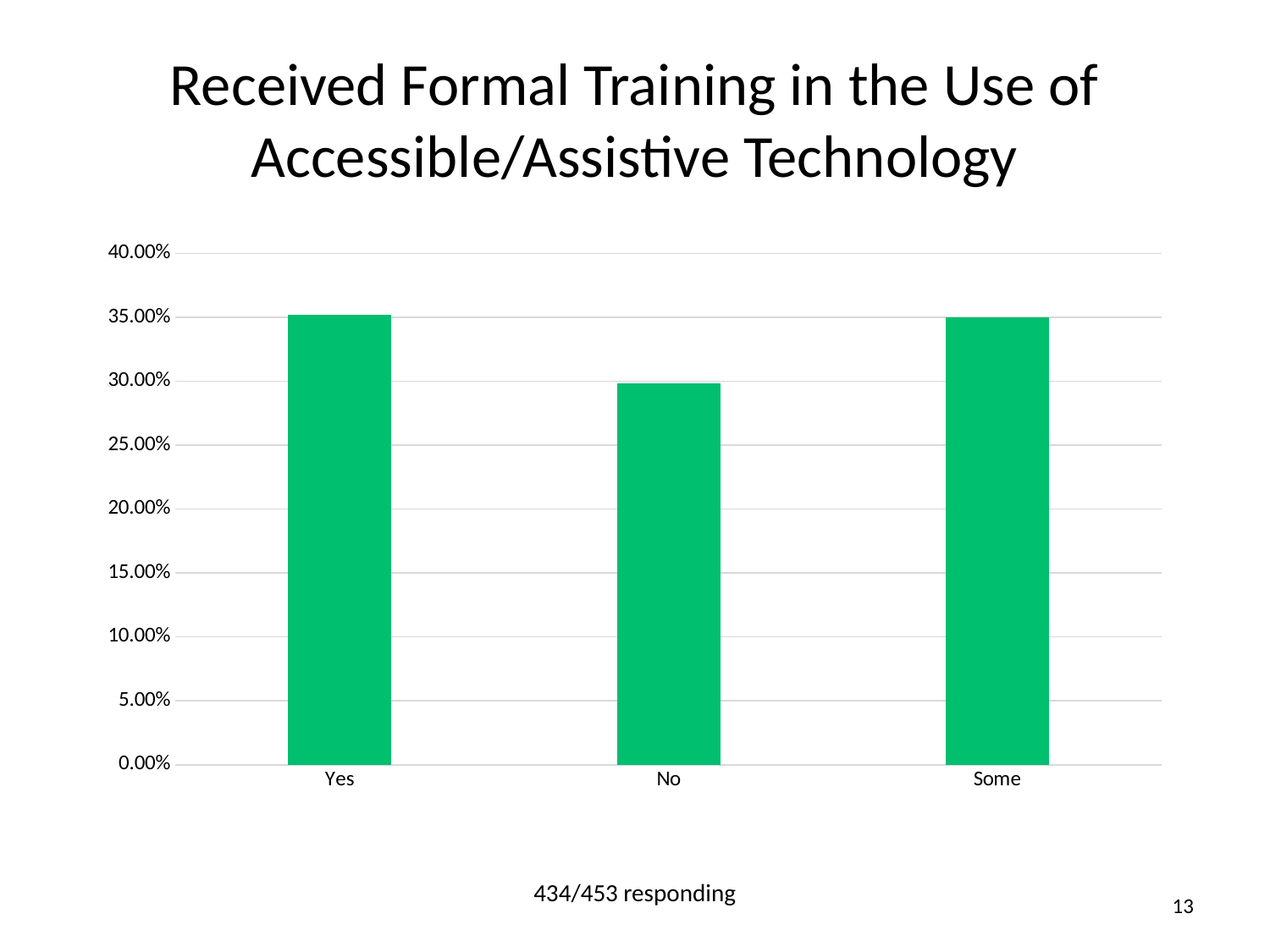

# Received Formal Training in the Use of Accessible/Assistive Technology

### Chart

| Category | Responses |
|---|---|
| Yes | 0.3521 |
| No | 0.2981 |
| Some | 0.3497999999999999 |
434/453 responding
13